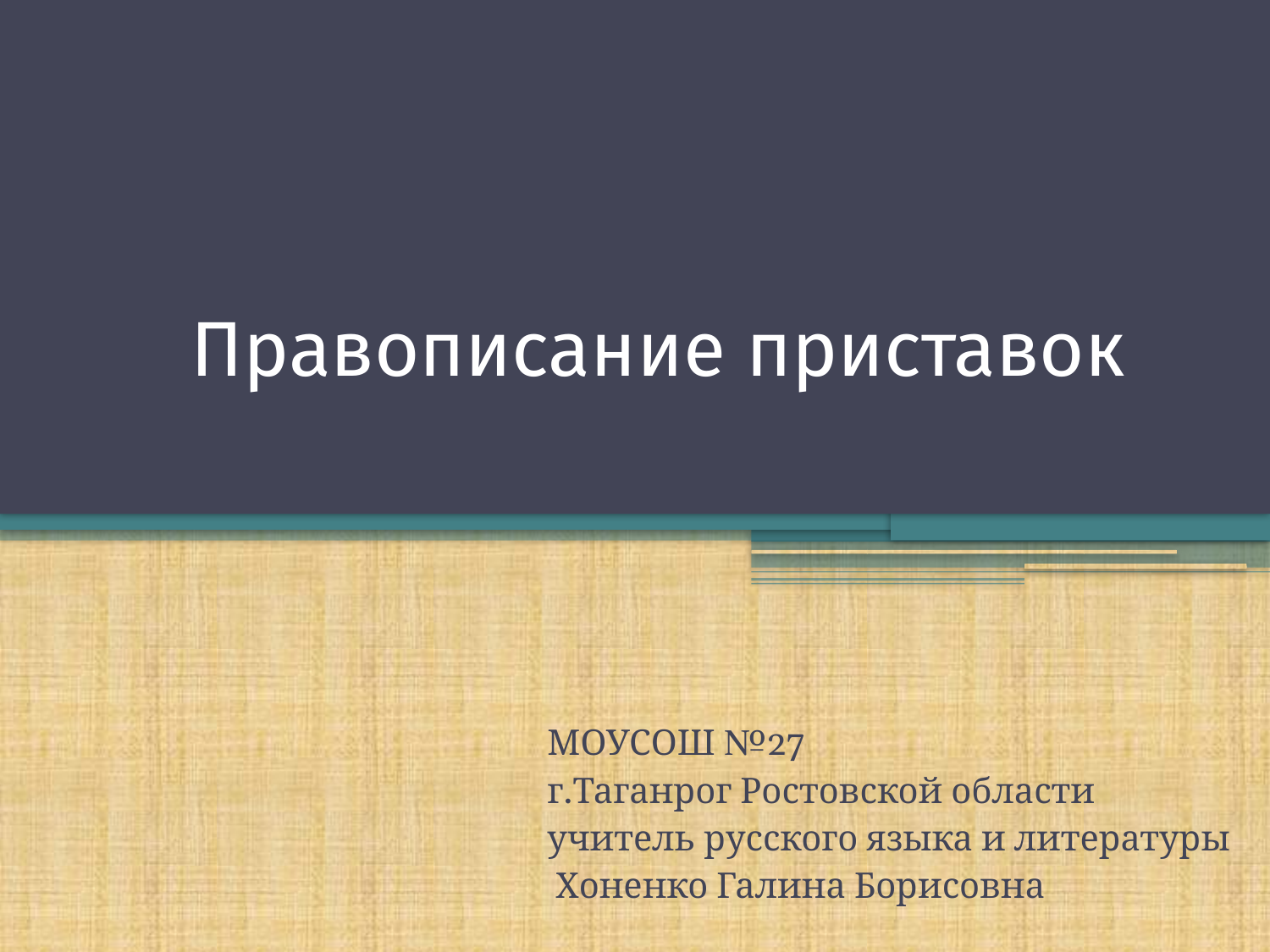

# Правописание приставок
МОУСОШ №27
г.Таганрог Ростовской области
учитель русского языка и литературы
 Хоненко Галина Борисовна